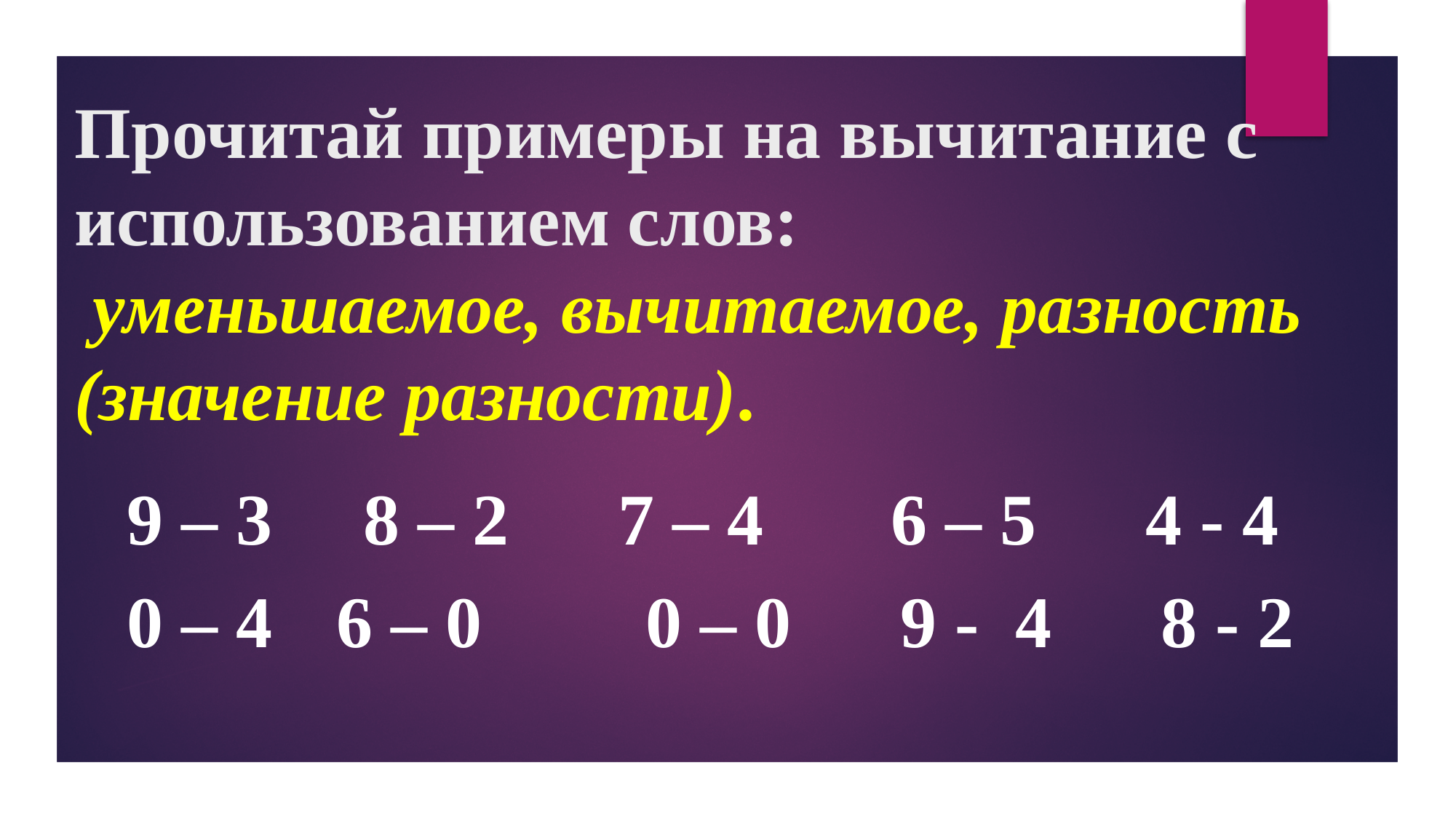

# Прочитай примеры на вычитание с использованием слов: уменьшаемое, вычитаемое, разность (значение разности).
9 – 3     8 – 2      7 – 4       6 – 5      4 - 4
0 – 4	 6 – 0	      0 – 0      9 -  4      8 - 2